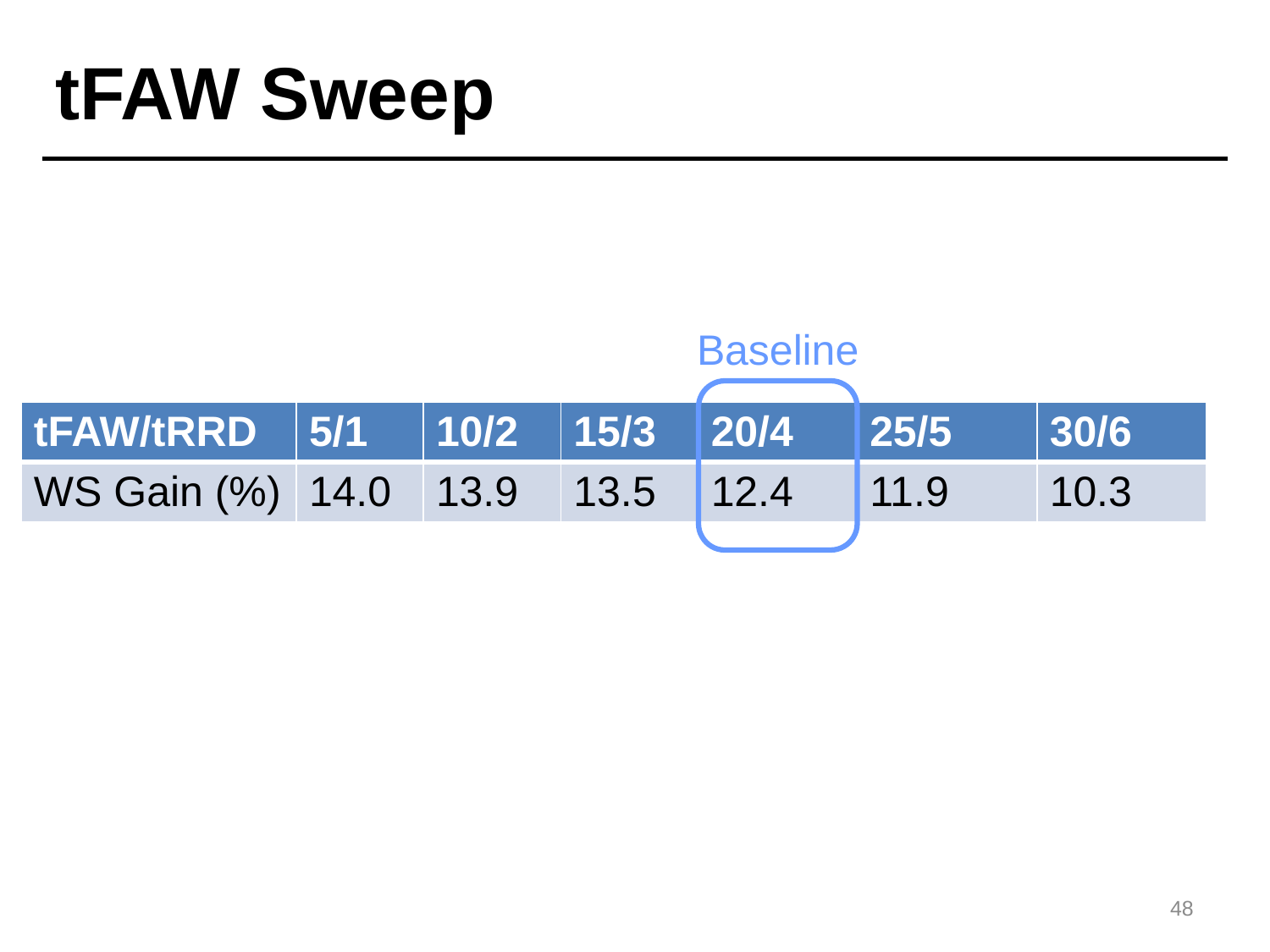

# tFAW Sweep
Baseline

| tFAW/tRRD | 5/1 | 10/2 | 15/3 | 20/4 | 25/5 | 30/6 |
| --- | --- | --- | --- | --- | --- | --- |
| WS Gain (%) | 14.0 | 13.9 | 13.5 | 12.4 | 11.9 | 10.3 |
48